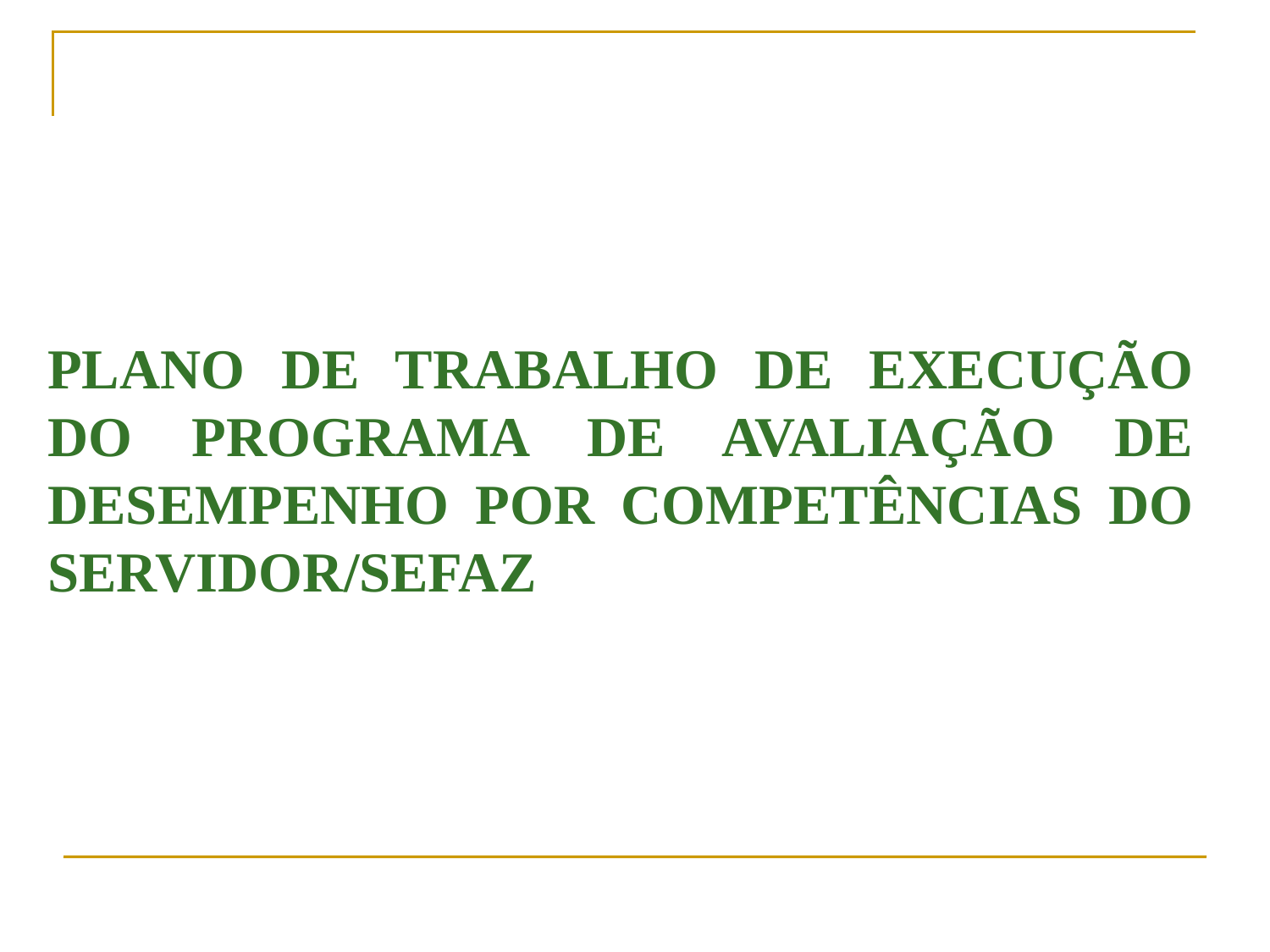

#
PLANO DE TRABALHO DE EXECUÇÃO DO PROGRAMA DE AVALIAÇÃO DE DESEMPENHO POR COMPETÊNCIAS DO SERVIDOR/SEFAZ